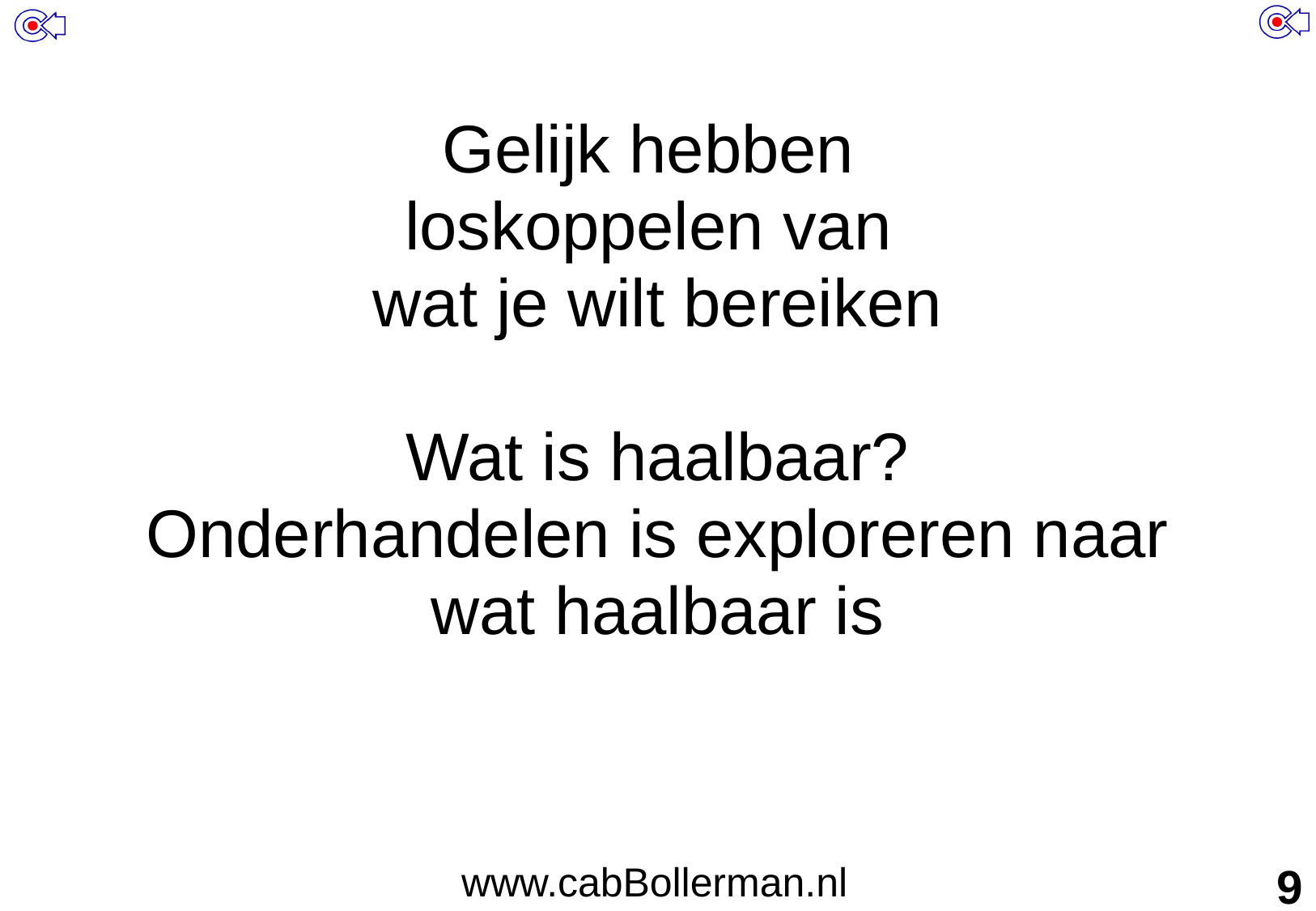

# Gelijk hebben loskoppelen van wat je wilt bereiken Wat is haalbaar? Onderhandelen is exploreren naar wat haalbaar is

www.cabBollerman.nl
9